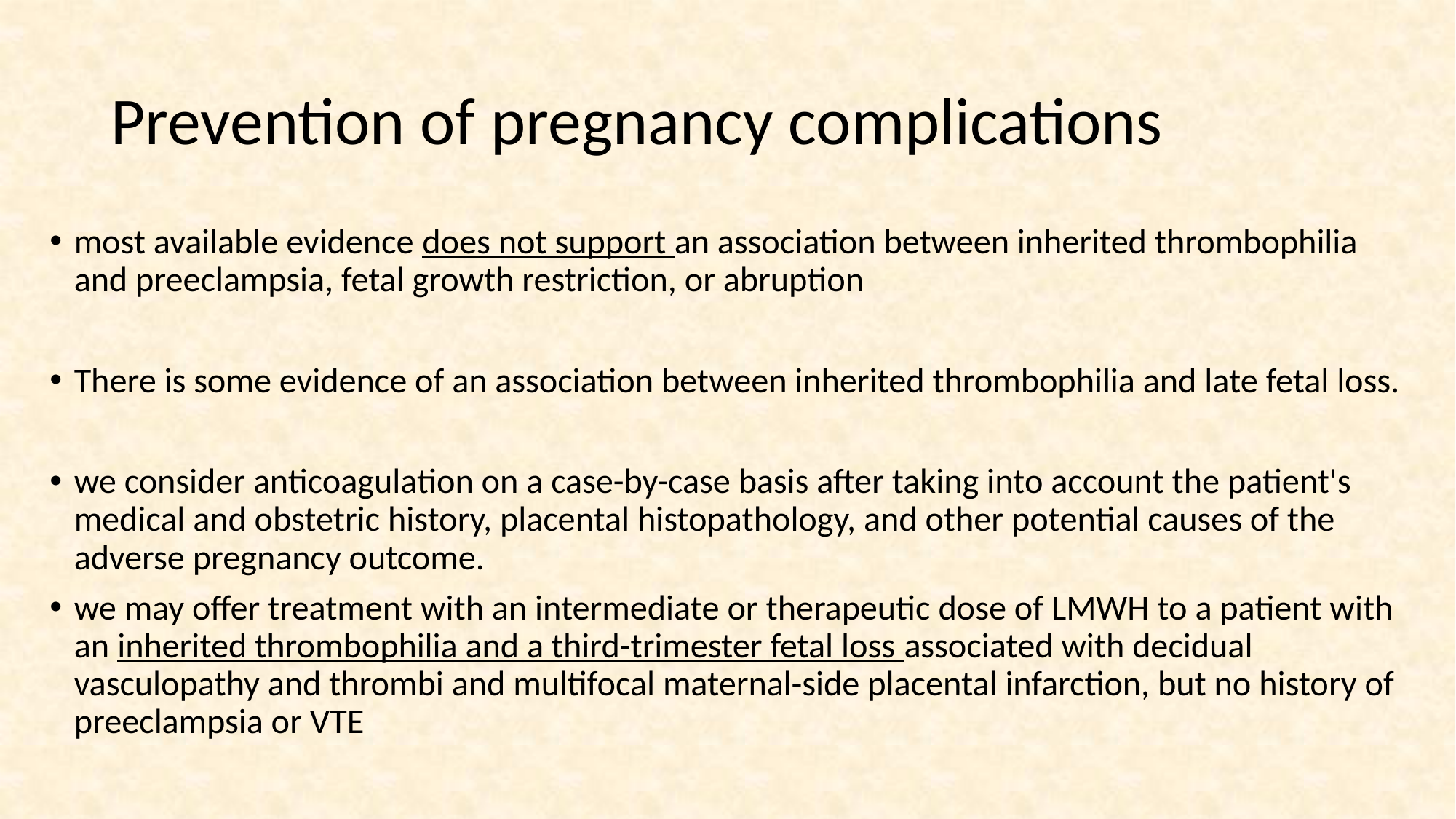

# Prevention of pregnancy complications
most available evidence does not support an association between inherited thrombophilia and preeclampsia, fetal growth restriction, or abruption

There is some evidence of an association between inherited thrombophilia and late fetal loss.

we consider anticoagulation on a case-by-case basis after taking into account the patient's medical and obstetric history, placental histopathology, and other potential causes of the adverse pregnancy outcome.
we may offer treatment with an intermediate or therapeutic dose of LMWH to a patient with an inherited thrombophilia and a third-trimester fetal loss associated with decidual vasculopathy and thrombi and multifocal maternal-side placental infarction, but no history of preeclampsia or VTE